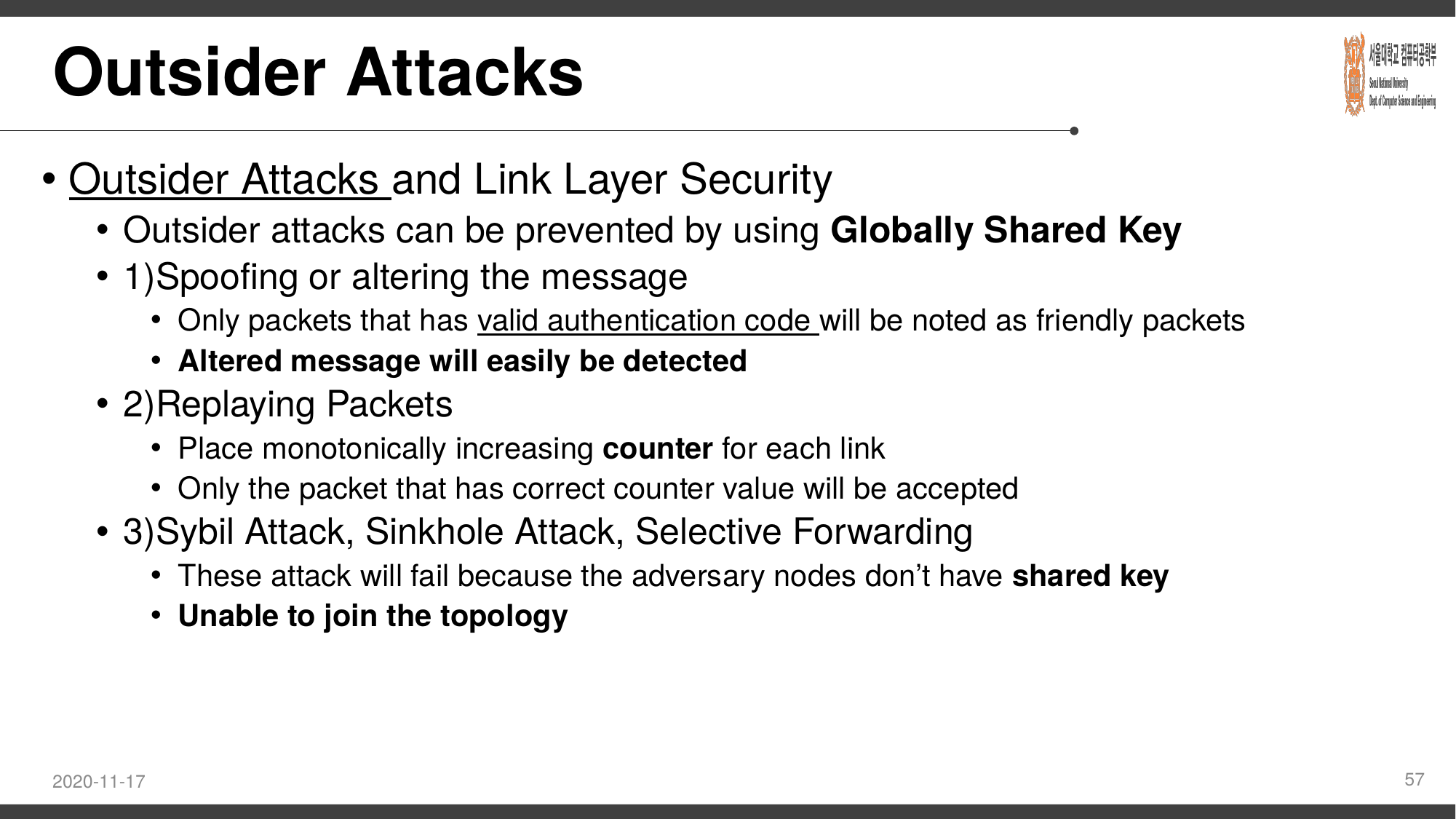

# Outsider Attacks
Outsider Attacks and Link Layer Security
Outsider attacks can be prevented by using Globally Shared Key
1)Spoofing or altering the message
Only packets that has valid authentication code will be noted as friendly packets
Altered message will easily be detected
2)Replaying Packets
Place monotonically increasing counter for each link
Only the packet that has correct counter value will be accepted
3)Sybil Attack, Sinkhole Attack, Selective Forwarding
These attack will fail because the adversary nodes don’t have shared key
Unable to join the topology
2020-11-17
57